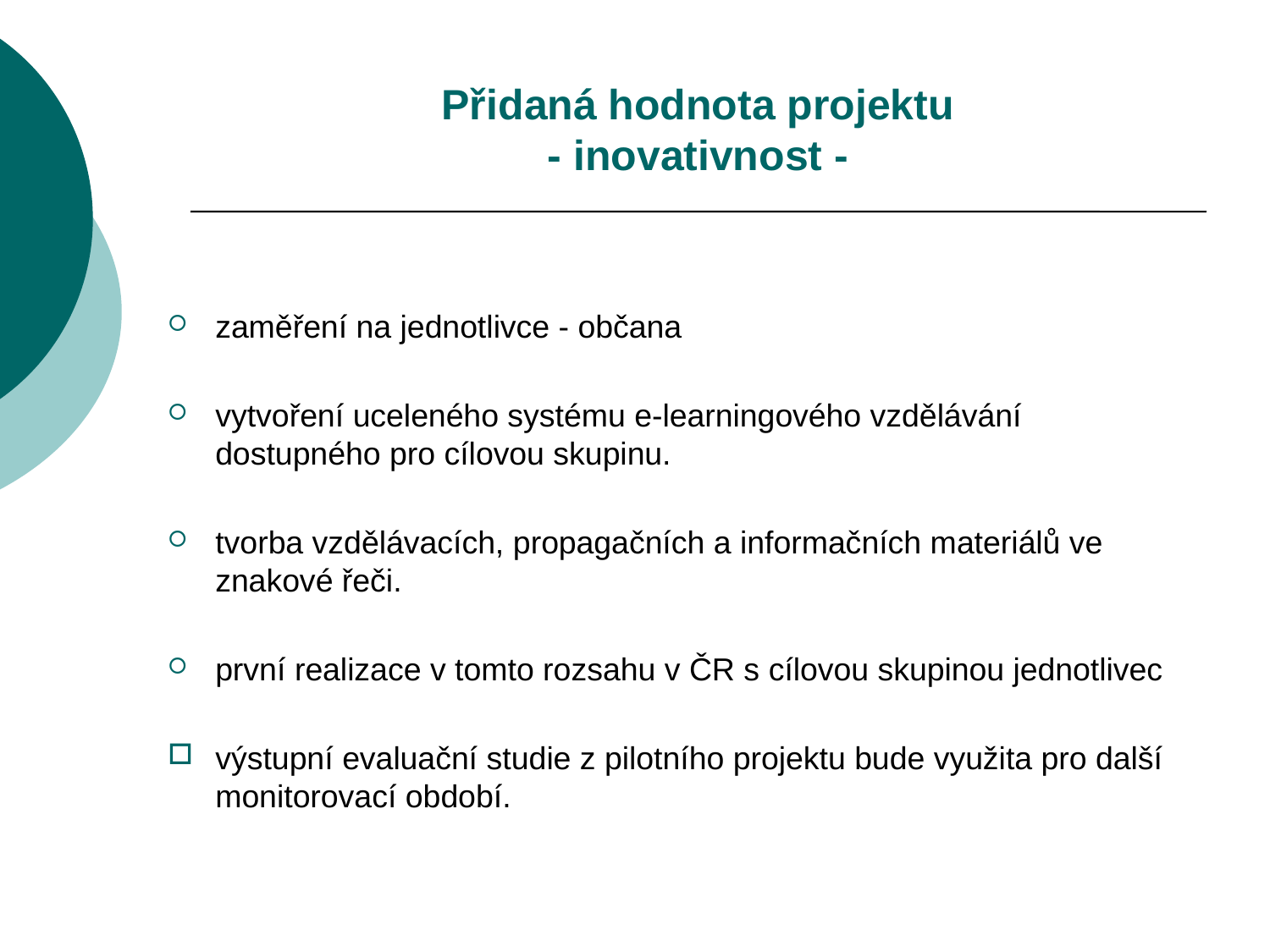

Přidaná hodnota projektu
- inovativnost -

zaměření na jednotlivce - občana

vytvoření uceleného systému e-learningového vzdělávání dostupného pro cílovou skupinu.

tvorba vzdělávacích, propagačních a informačních materiálů ve znakové řeči.

první realizace v tomto rozsahu v ČR s cílovou skupinou jednotlivec

výstupní evaluační studie z pilotního projektu bude využita pro další monitorovací období.